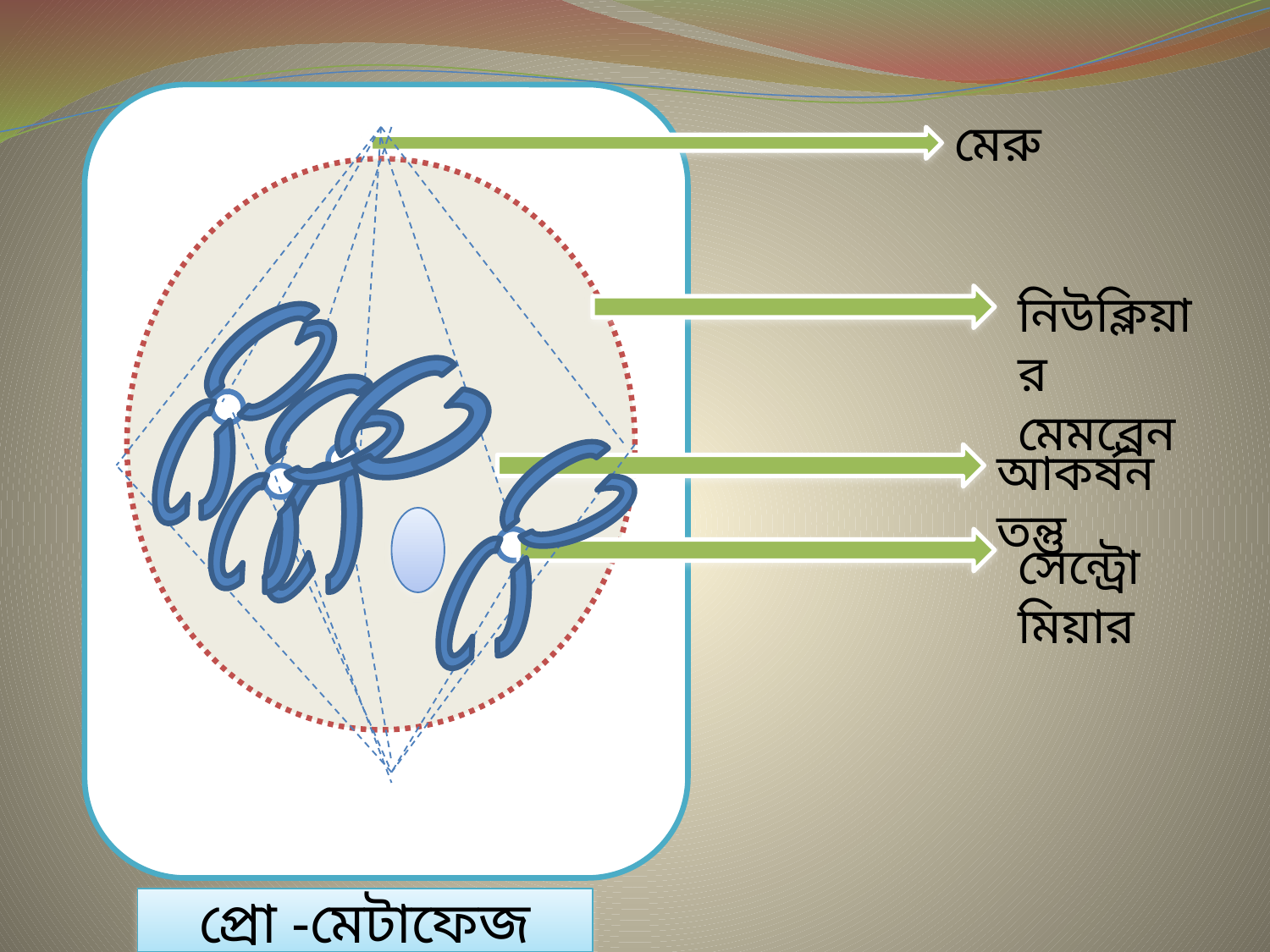

মেরু

নিউক্লিয়ার মেমব্রেন

আকর্ষন তন্তু

সেন্ট্রো মিয়ার

প্রো -মেটাফেজ